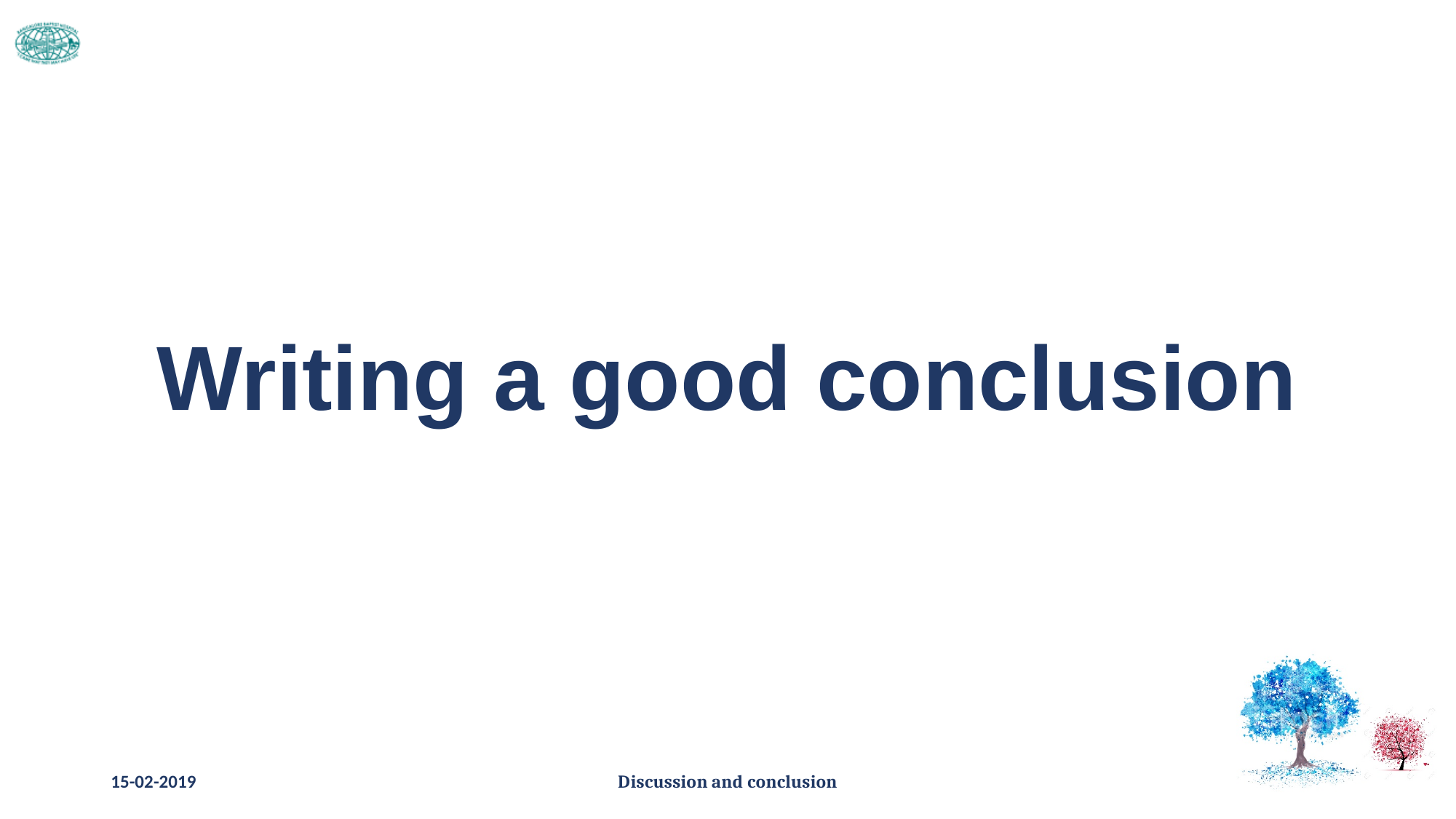

# Writing a good conclusion
15-02-2019
Discussion and conclusion